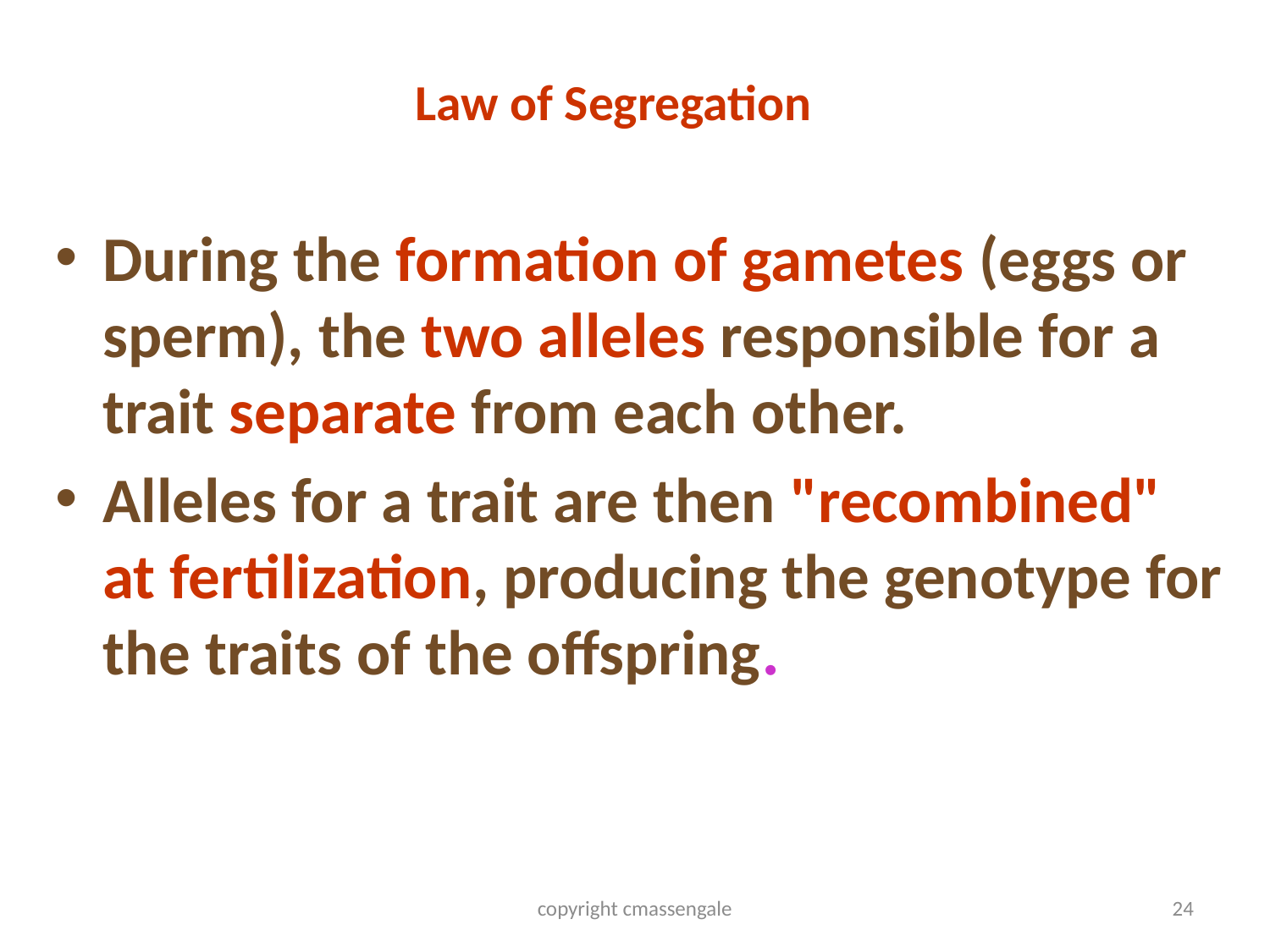

# Law of Segregation
During the formation of gametes (eggs or sperm), the two alleles responsible for a trait separate from each other.
Alleles for a trait are then "recombined" at fertilization, producing the genotype for the traits of the offspring.

copyright cmassengale
24